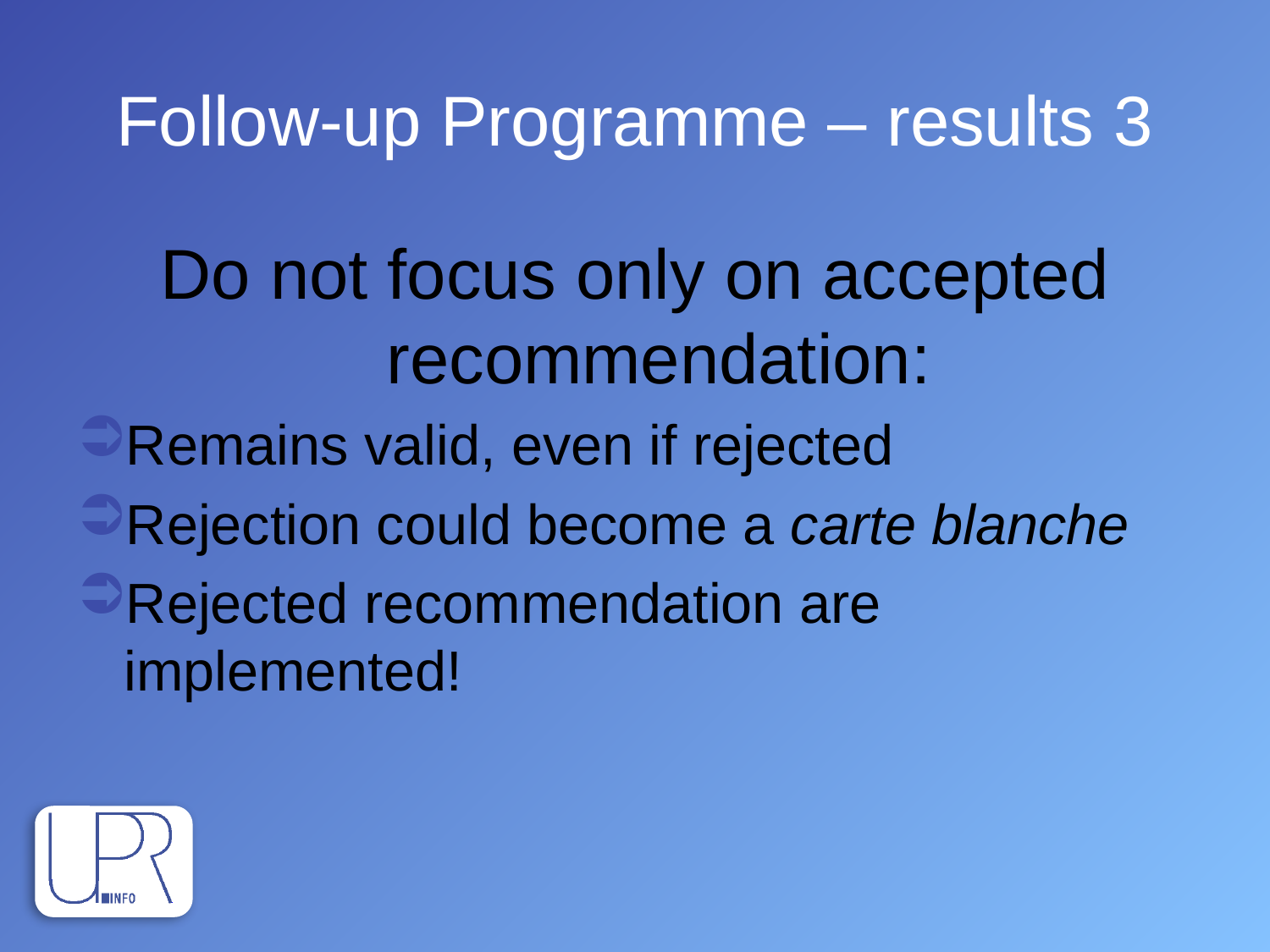

# Follow-up Programme – results 3
Do not focus only on accepted recommendation:
Remains valid, even if rejected
Rejection could become a carte blanche
Rejected recommendation are implemented!